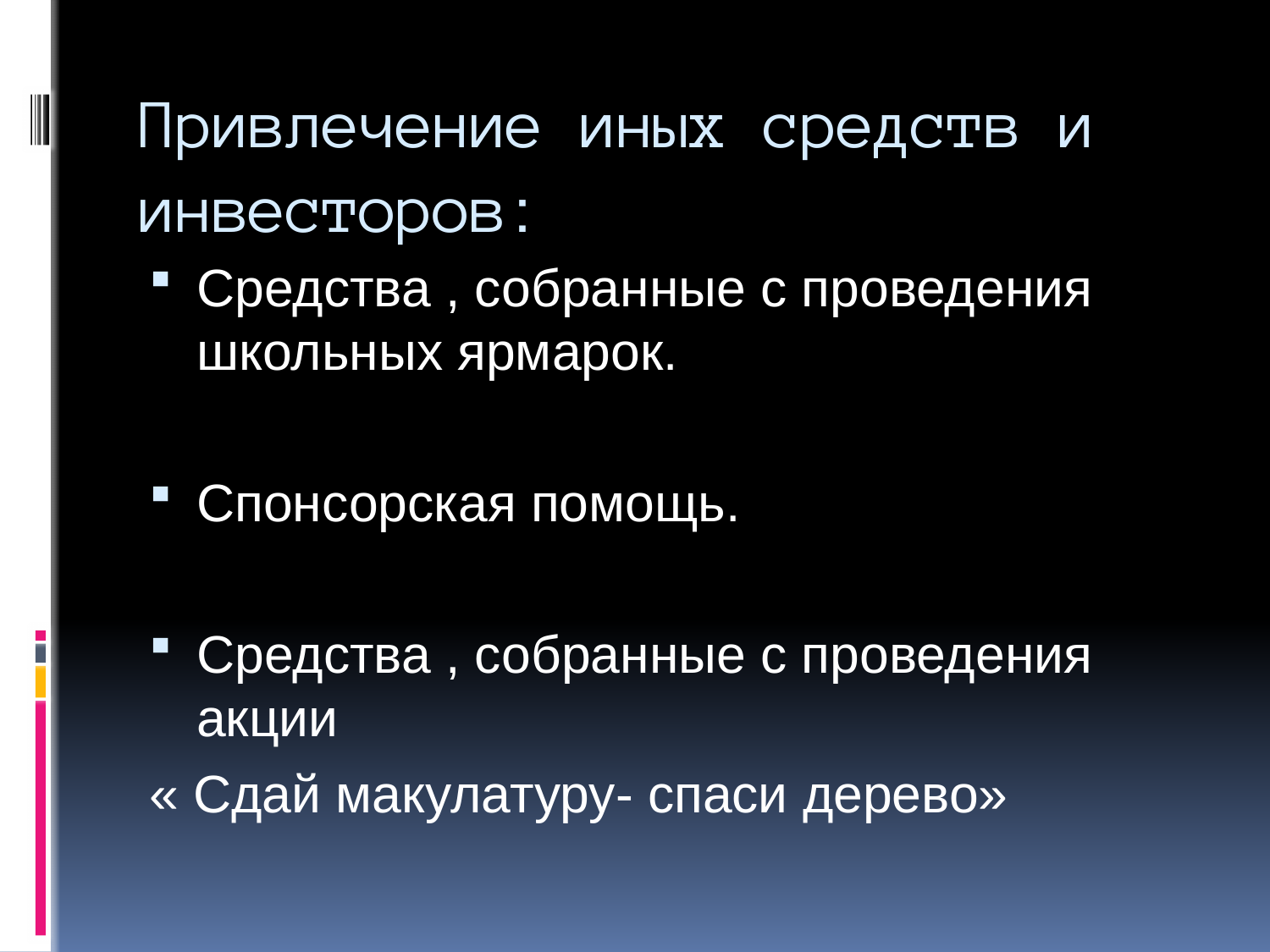

# Привлечение иных средств и инвесторов:
Средства , собранные с проведения школьных ярмарок.

Спонсорская помощь.

Средства , собранные с проведения акции
« Сдай макулатуру- спаси дерево»